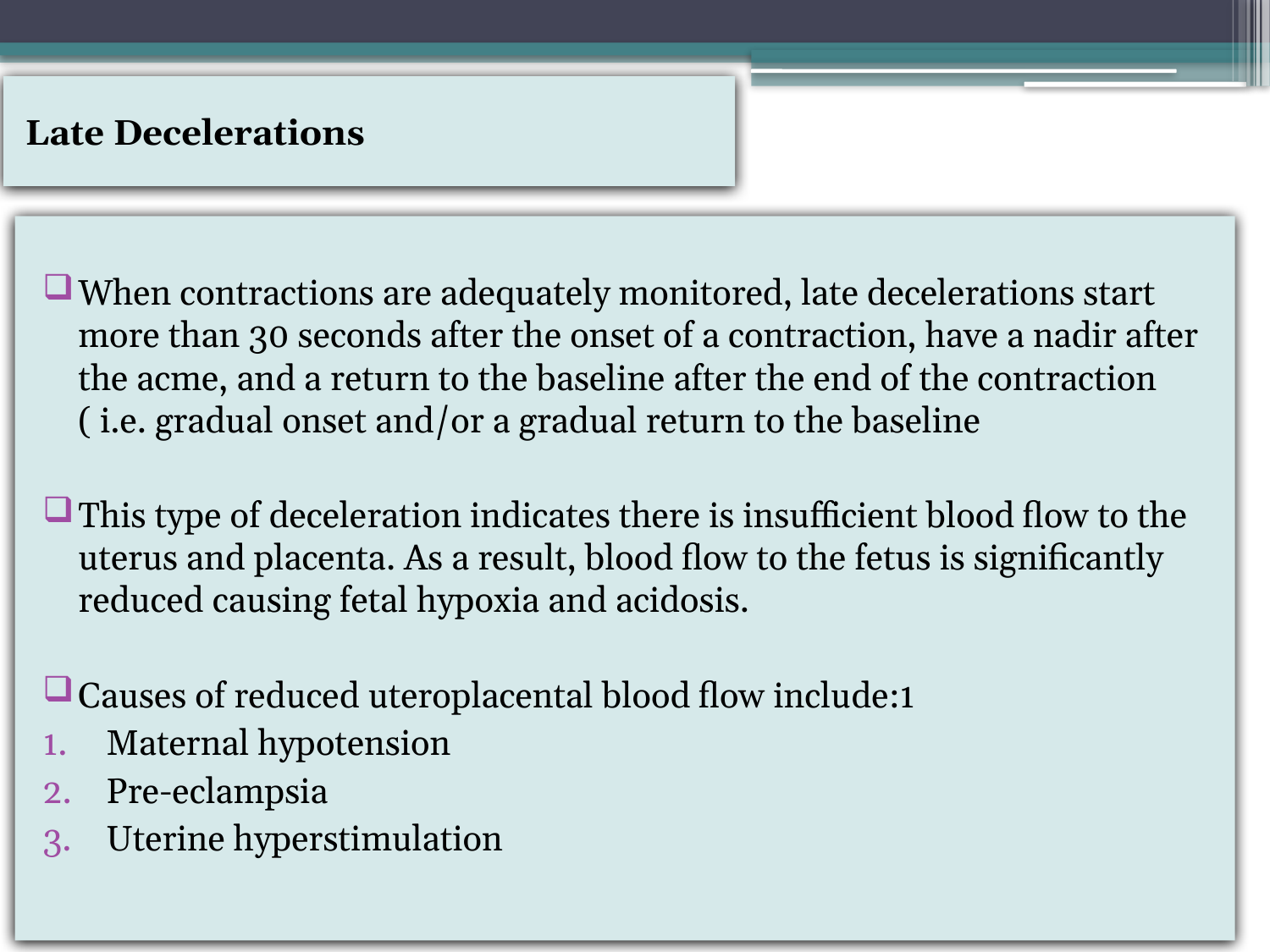

# Late Decelerations

When contractions are adequately monitored, late decelerations start more than 30 seconds after the onset of a contraction, have a nadir after the acme, and a return to the baseline after the end of the contraction       ( i.e. gradual onset and/or a gradual return to the baseline

This type of deceleration indicates there is insufficient blood flow to the uterus and placenta. As a result, blood flow to the fetus is significantly reduced causing fetal hypoxia and acidosis.

Causes of reduced uteroplacental blood flow include:1
Maternal hypotension
Pre-eclampsia
Uterine hyperstimulation